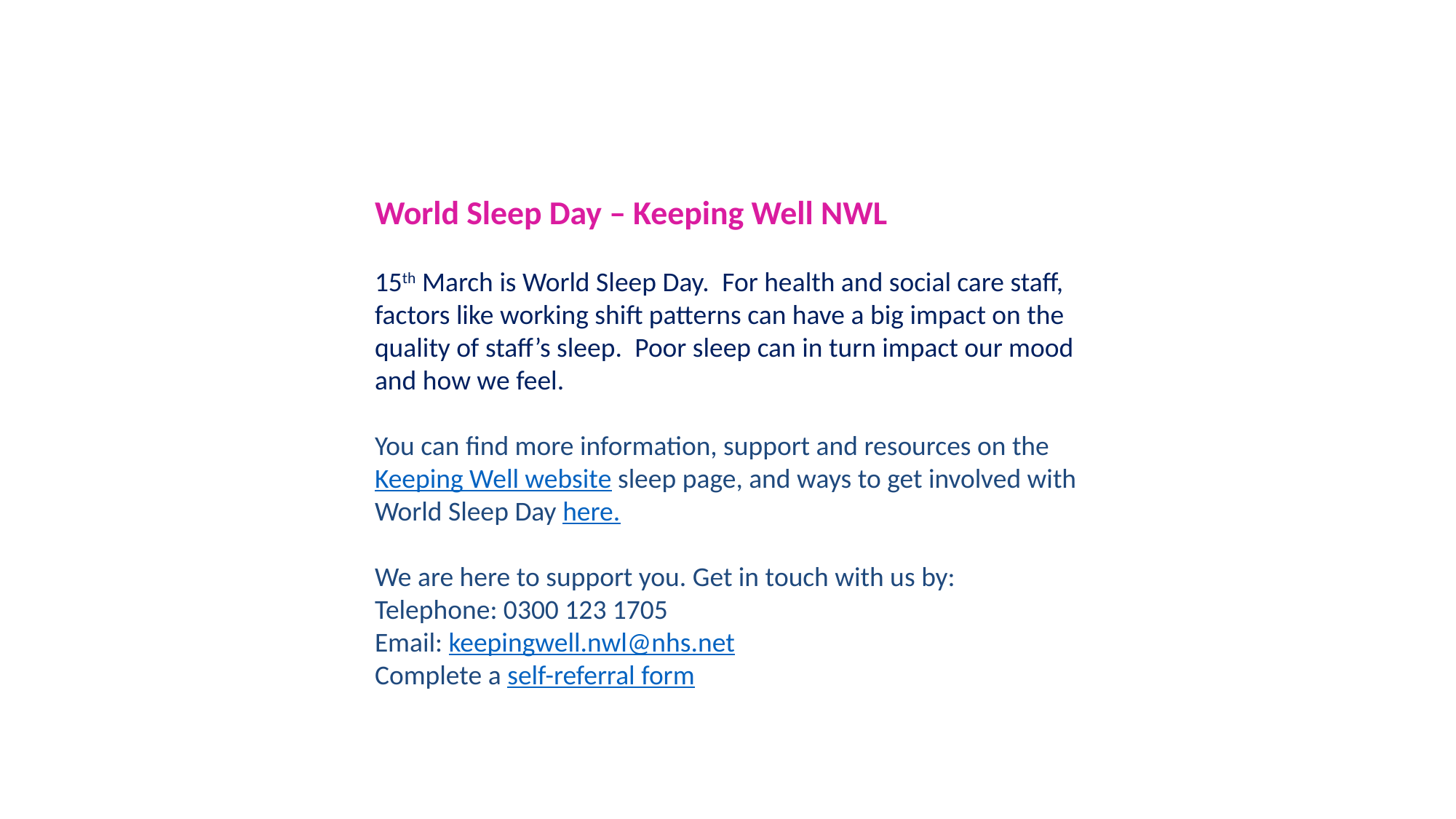

World Sleep Day – Keeping Well NWL

15th March is World Sleep Day.  For health and social care staff, factors like working shift patterns can have a big impact on the quality of staff’s sleep.  Poor sleep can in turn impact our mood and how we feel.

You can find more information, support and resources on the Keeping Well website sleep page, and ways to get involved with World Sleep Day here.

We are here to support you. Get in touch with us by:
Telephone: 0300 123 1705
Email: keepingwell.nwl@nhs.net
Complete a self-referral form